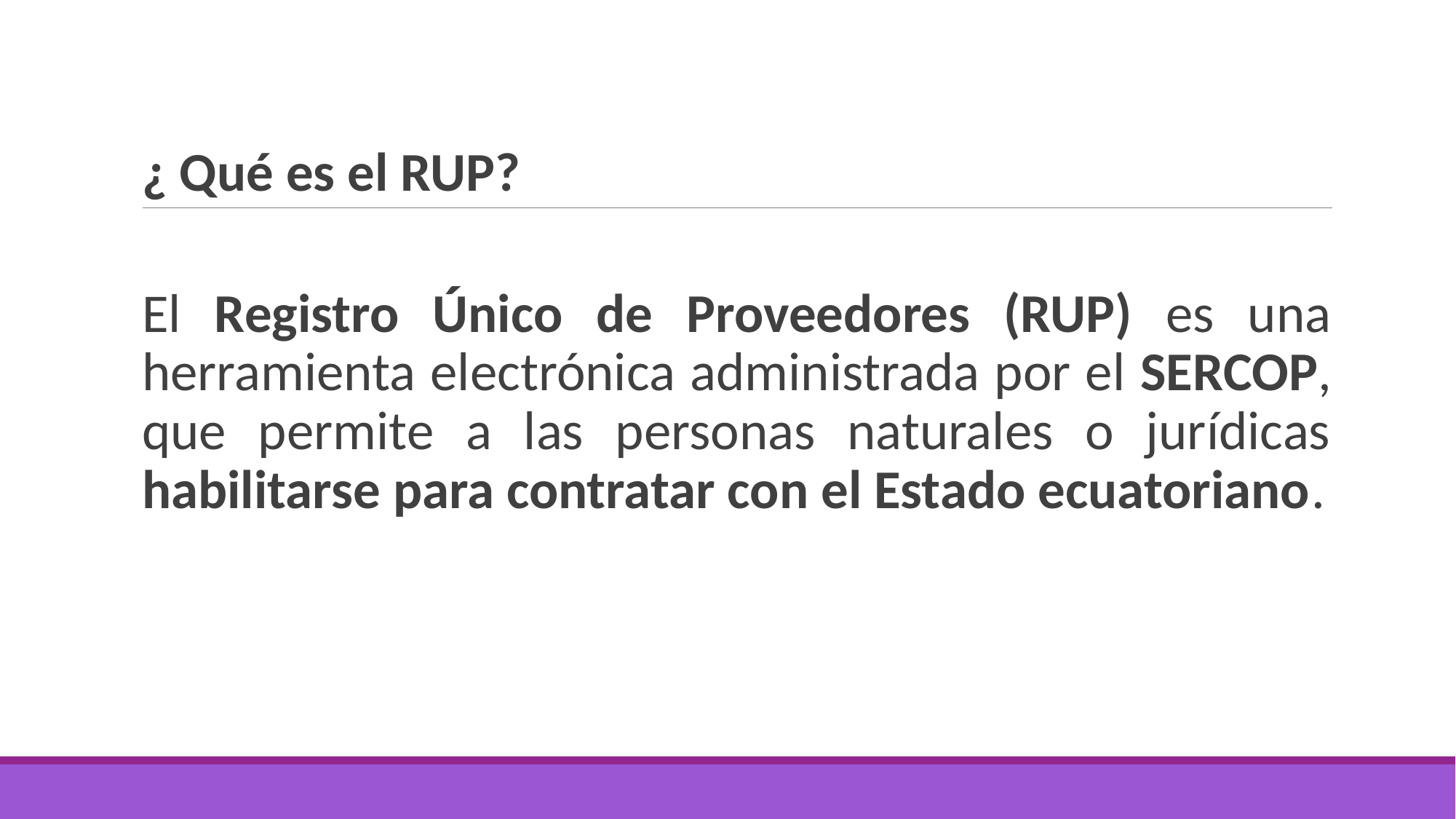

# ¿ Qué es el RUP?
El Registro Único de Proveedores (RUP) es una herramienta electrónica administrada por el SERCOP, que permite a las personas naturales o jurídicas habilitarse para contratar con el Estado ecuatoriano.